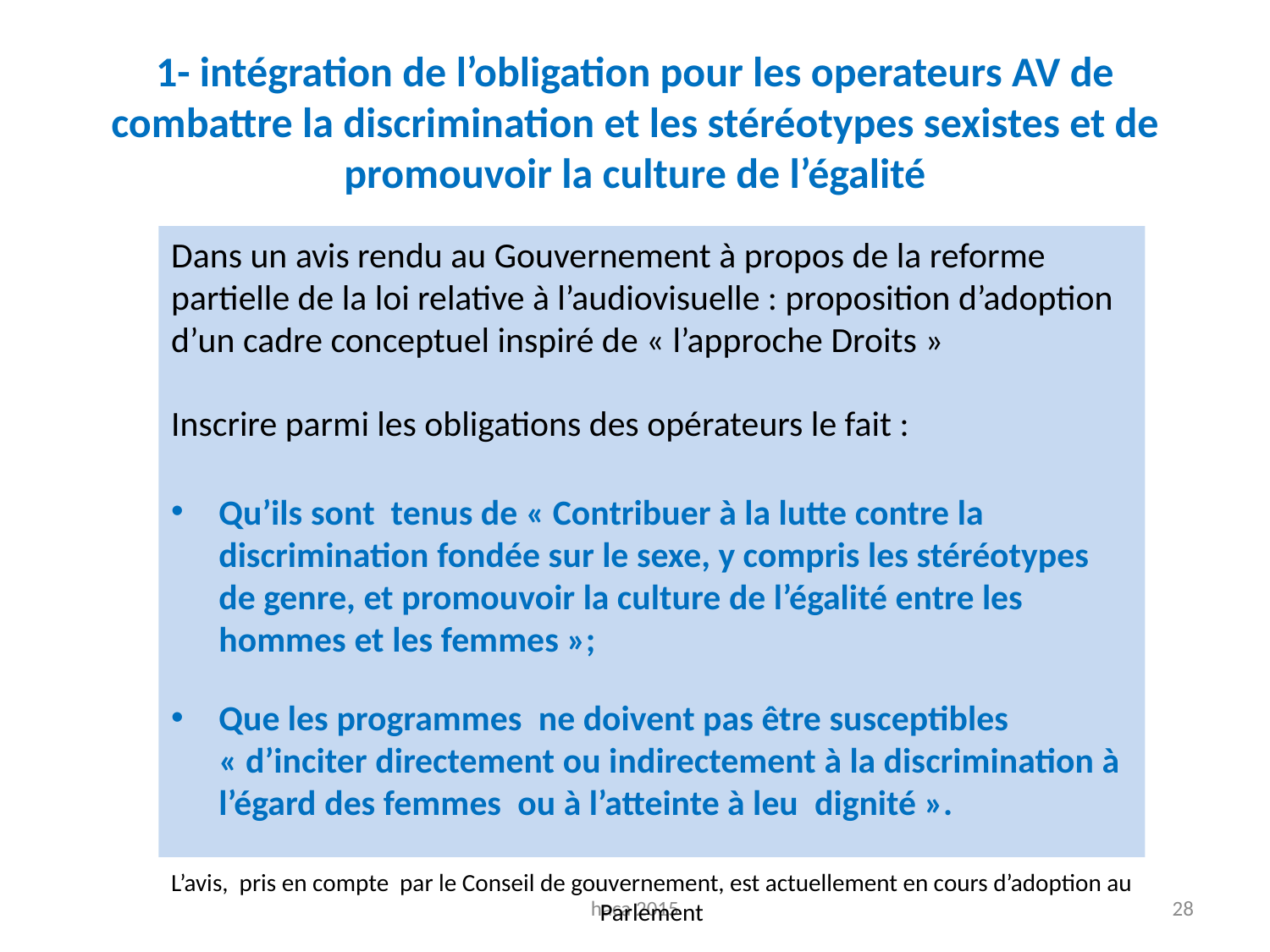

1- intégration de l’obligation pour les operateurs AV de combattre la discrimination et les stéréotypes sexistes et de promouvoir la culture de l’égalité
Dans un avis rendu au Gouvernement à propos de la reforme partielle de la loi relative à l’audiovisuelle : proposition d’adoption d’un cadre conceptuel inspiré de « l’approche Droits »

Inscrire parmi les obligations des opérateurs le fait :

Qu’ils sont  tenus de « Contribuer à la lutte contre la discrimination fondée sur le sexe, y compris les stéréotypes de genre, et promouvoir la culture de l’égalité entre les hommes et les femmes »;

Que les programmes  ne doivent pas être susceptibles  « d’inciter directement ou indirectement à la discrimination à l’égard des femmes  ou à l’atteinte à leu  dignité ».

L’avis,  pris en compte  par le Conseil de gouvernement, est actuellement en cours d’adoption au Parlement
haca 2015
28